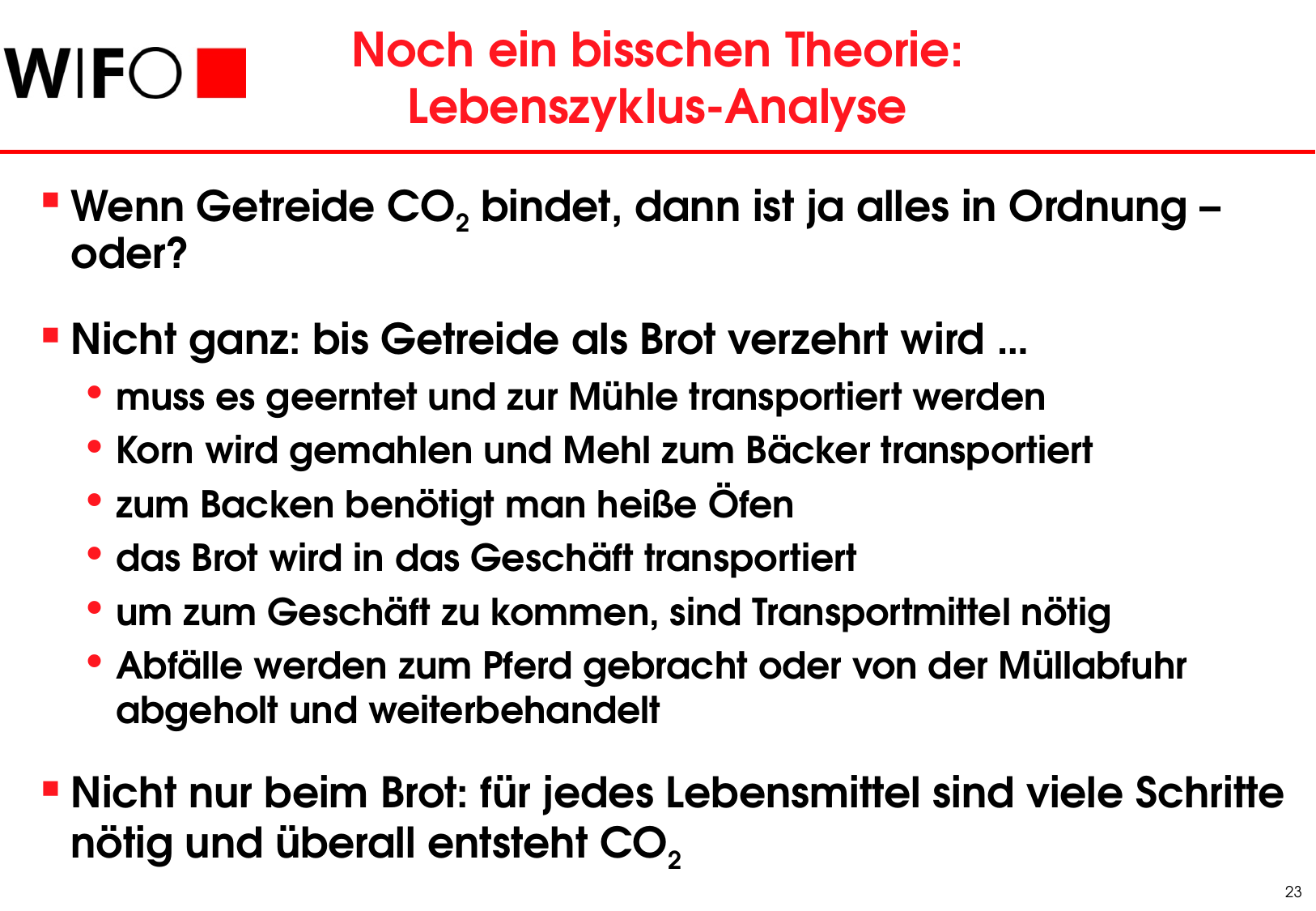

# Noch ein bisschen Theorie: Lebenszyklus-Analyse
Wenn Getreide CO2 bindet, dann ist ja alles in Ordnung – oder?
Nicht ganz: bis Getreide als Brot verzehrt wird …
muss es geerntet und zur Mühle transportiert werden
Korn wird gemahlen und Mehl zum Bäcker transportiert
zum Backen benötigt man heiße Öfen
das Brot wird in das Geschäft transportiert
um zum Geschäft zu kommen, sind Transportmittel nötig
Abfälle werden zum Pferd gebracht oder von der Müllabfuhr abgeholt und weiterbehandelt
Nicht nur beim Brot: für jedes Lebensmittel sind viele Schritte nötig und überall entsteht CO2